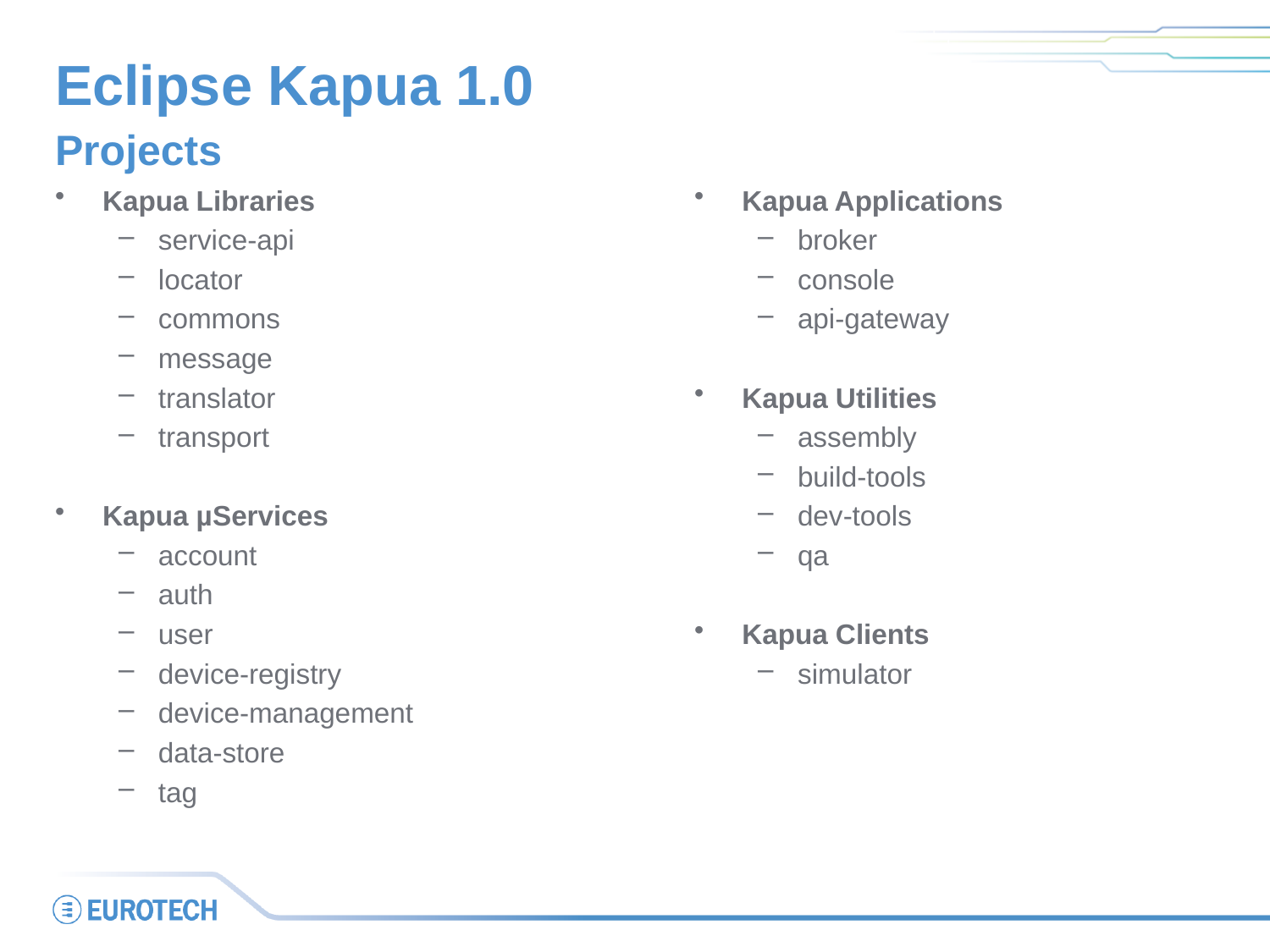

# Eclipse Kapua 1.0
Projects
Kapua Libraries
service-api
locator
commons
message
translator
transport

Kapua µServices
account
auth
user
device-registry
device-management
data-store
tag

Kapua Applications
broker
console
api-gateway

Kapua Utilities
assembly
build-tools
dev-tools
qa

Kapua Clients
simulator